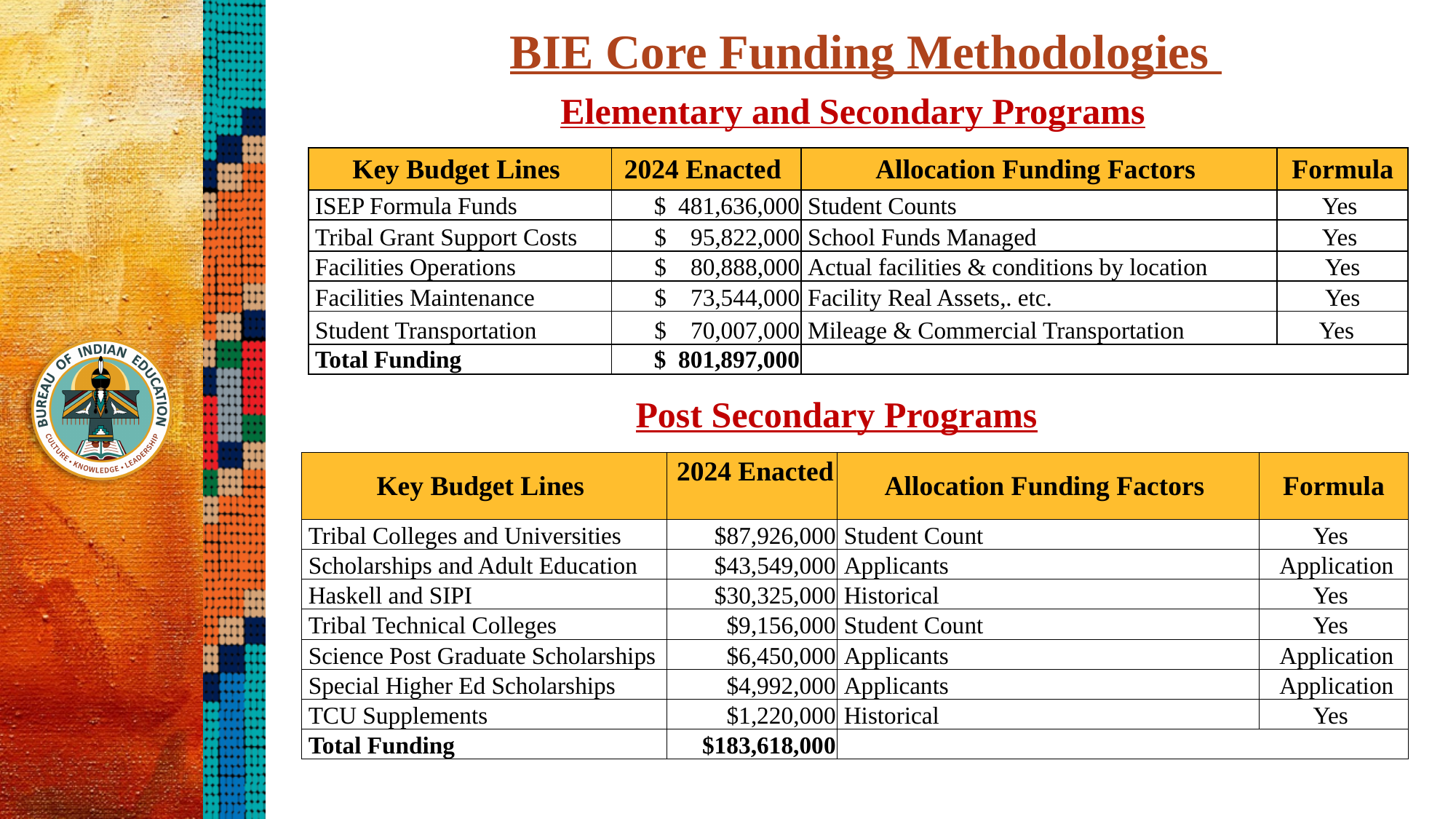

BIE Core Funding Methodologies
Elementary and Secondary Programs
| Key Budget Lines | 2024 Enacted | Allocation Funding Factors | Formula |
| --- | --- | --- | --- |
| ISEP Formula Funds | $ 481,636,000 | Student Counts | Yes |
| Tribal Grant Support Costs | $ 95,822,000 | School Funds Managed | Yes |
| Facilities Operations | $ 80,888,000 | Actual facilities & conditions by location | Yes |
| Facilities Maintenance | $ 73,544,000 | Facility Real Assets,. etc. | Yes |
| Student Transportation | $ 70,007,000 | Mileage & Commercial Transportation | Yes |
| Total Funding | $ 801,897,000 |  |  |
Post Secondary Programs
| Key Budget Lines | 2024 Enacted | Allocation Funding Factors | Formula |
| --- | --- | --- | --- |
| Tribal Colleges and Universities | $87,926,000 | Student Count | Yes |
| Scholarships and Adult Education | $43,549,000 | Applicants | Application |
| Haskell and SIPI | $30,325,000 | Historical | Yes |
| Tribal Technical Colleges | $9,156,000 | Student Count | Yes |
| Science Post Graduate Scholarships | $6,450,000 | Applicants | Application |
| Special Higher Ed Scholarships | $4,992,000 | Applicants | Application |
| TCU Supplements | $1,220,000 | Historical | Yes |
| Total Funding | $183,618,000 |  |  |